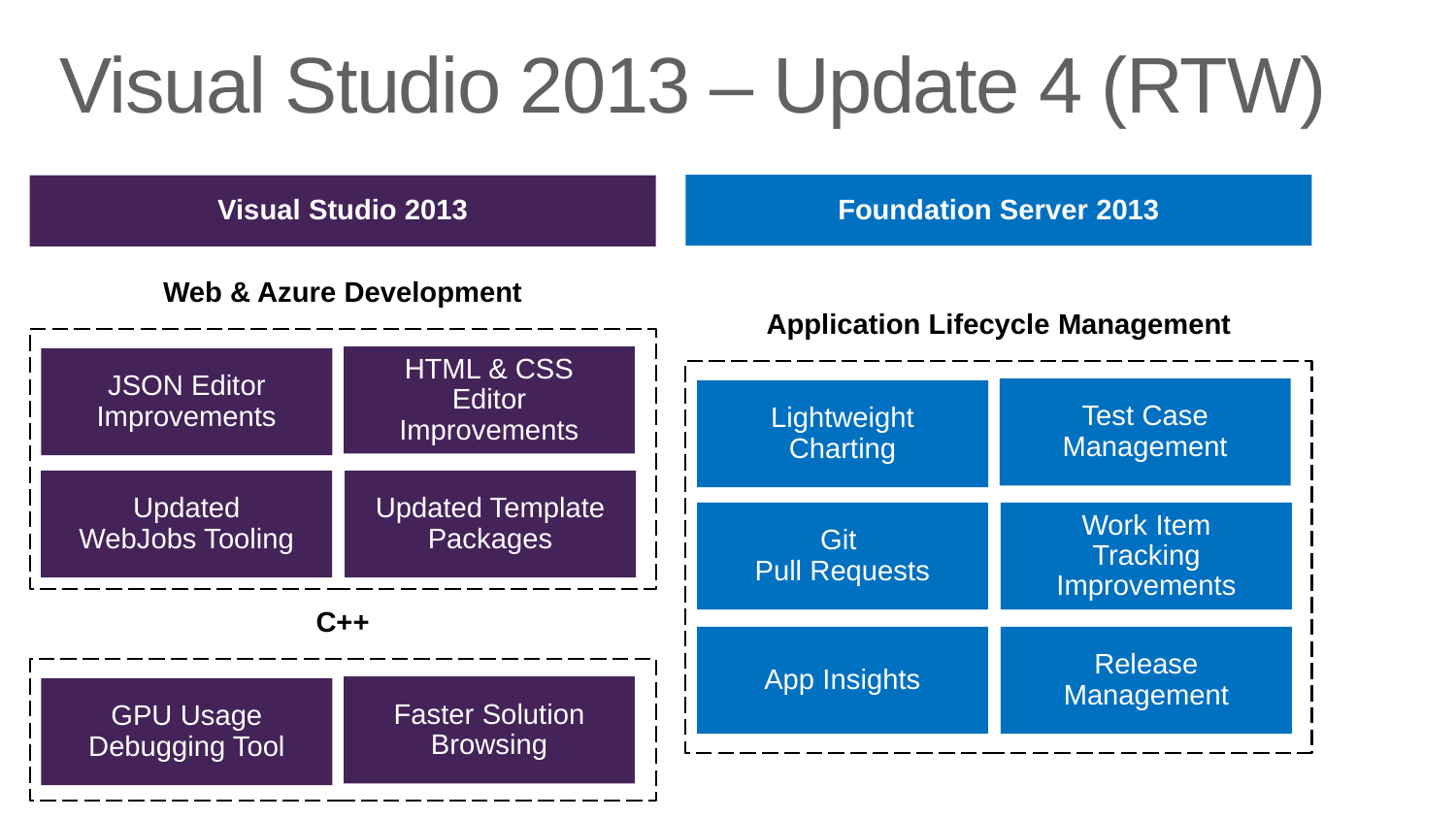

# Visual Studio 2013 – Update 4 (RTW)
Foundation Server 2013
Visual Studio 2013
Web & Azure Development

Updated Template Packages
HTML & CSS Editor Improvements
JSON Editor Improvements
Updated WebJobs Tooling
Application Lifecycle Management

Work Item Tracking Improvements
Test Case Management
Lightweight Charting
Git
Pull Requests
Release Management
App Insights
C++

Faster Solution Browsing
GPU Usage Debugging Tool